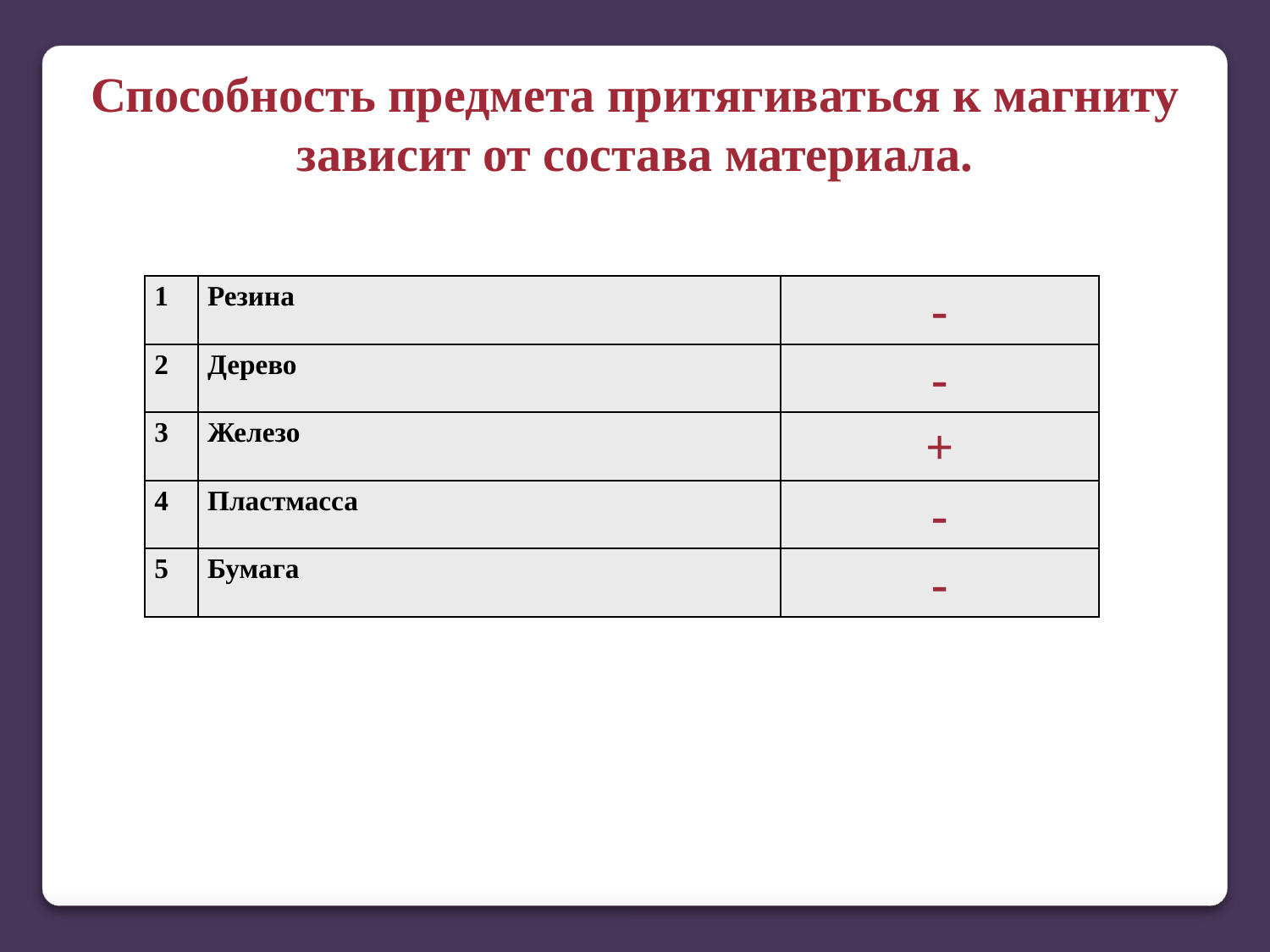

Способность предмета притягиваться к магниту зависит от состава материала.
| 1 | Резина | - |
| --- | --- | --- |
| 2 | Дерево | - |
| 3 | Железо | + |
| 4 | Пластмасса | - |
| 5 | Бумага | - |